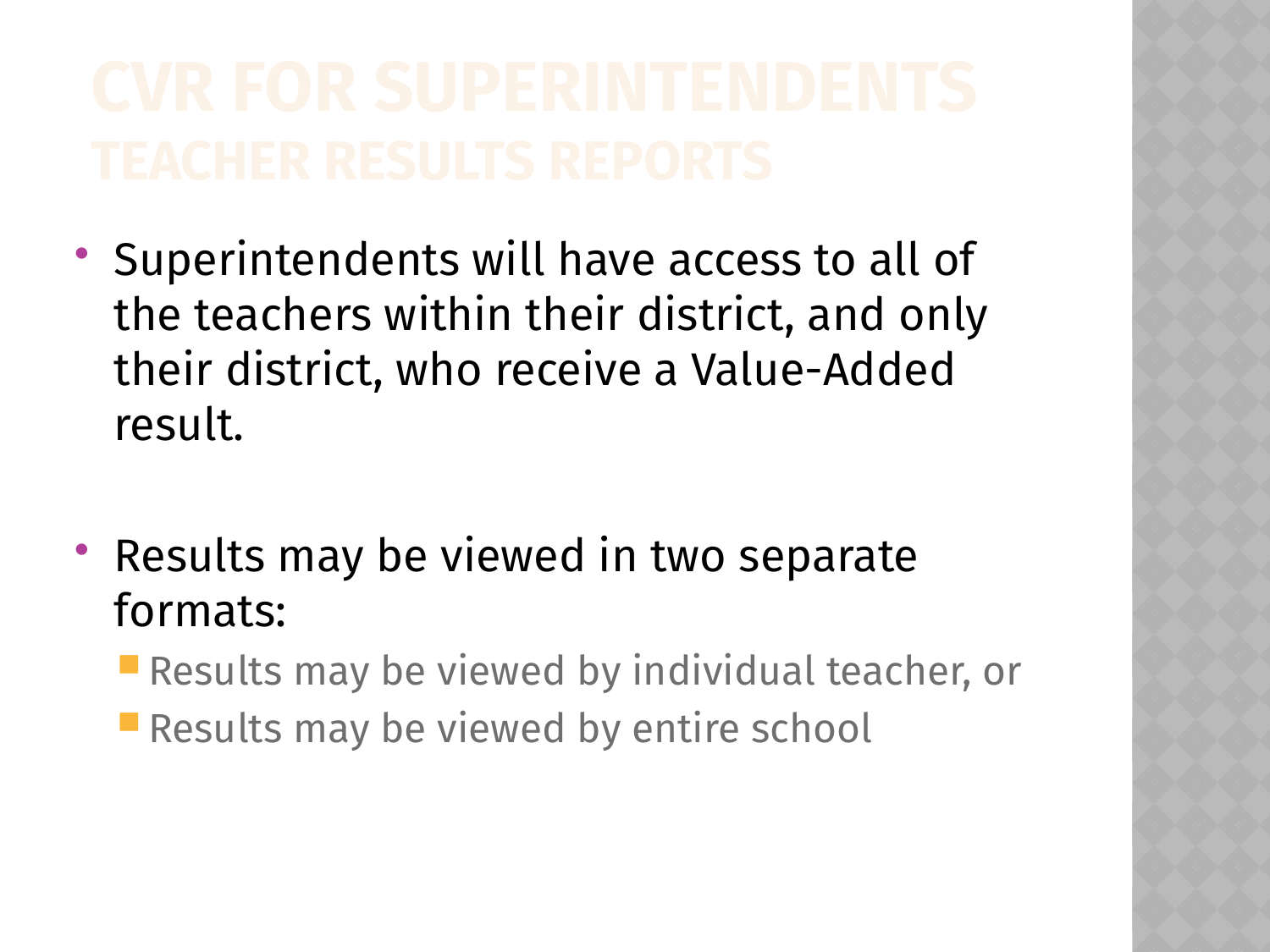

Cvr for superintendents
teacher results reports
Superintendents will have access to all of the teachers within their district, and only their district, who receive a Value-Added result.

Results may be viewed in two separate formats:
Results may be viewed by individual teacher, or
Results may be viewed by entire school